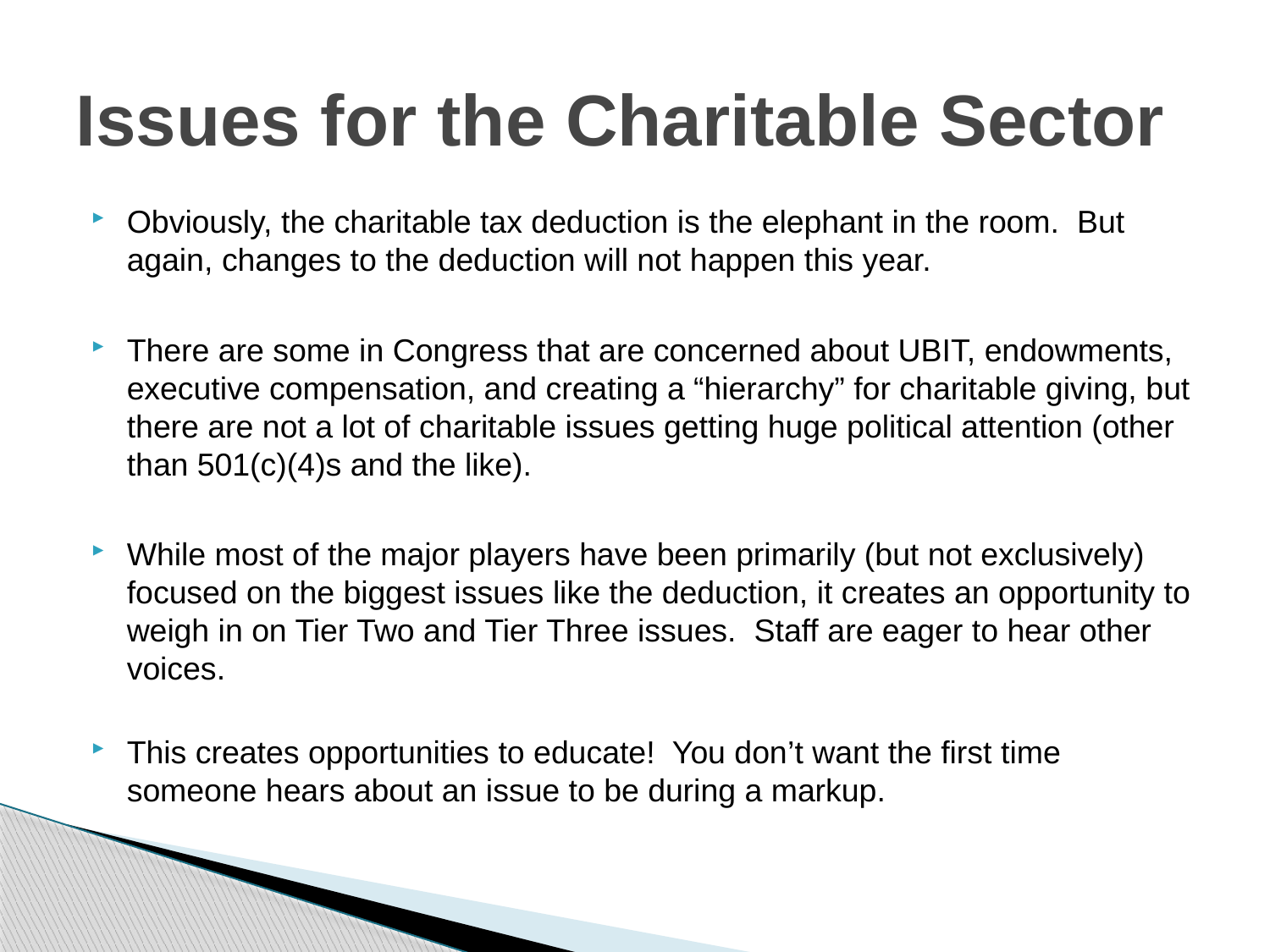

# Issues for the Charitable Sector
Obviously, the charitable tax deduction is the elephant in the room.  But again, changes to the deduction will not happen this year.

There are some in Congress that are concerned about UBIT, endowments, executive compensation, and creating a “hierarchy” for charitable giving, but there are not a lot of charitable issues getting huge political attention (other than 501(c)(4)s and the like).

While most of the major players have been primarily (but not exclusively) focused on the biggest issues like the deduction, it creates an opportunity to weigh in on Tier Two and Tier Three issues.  Staff are eager to hear other voices.
This creates opportunities to educate!  You don’t want the first time someone hears about an issue to be during a markup.